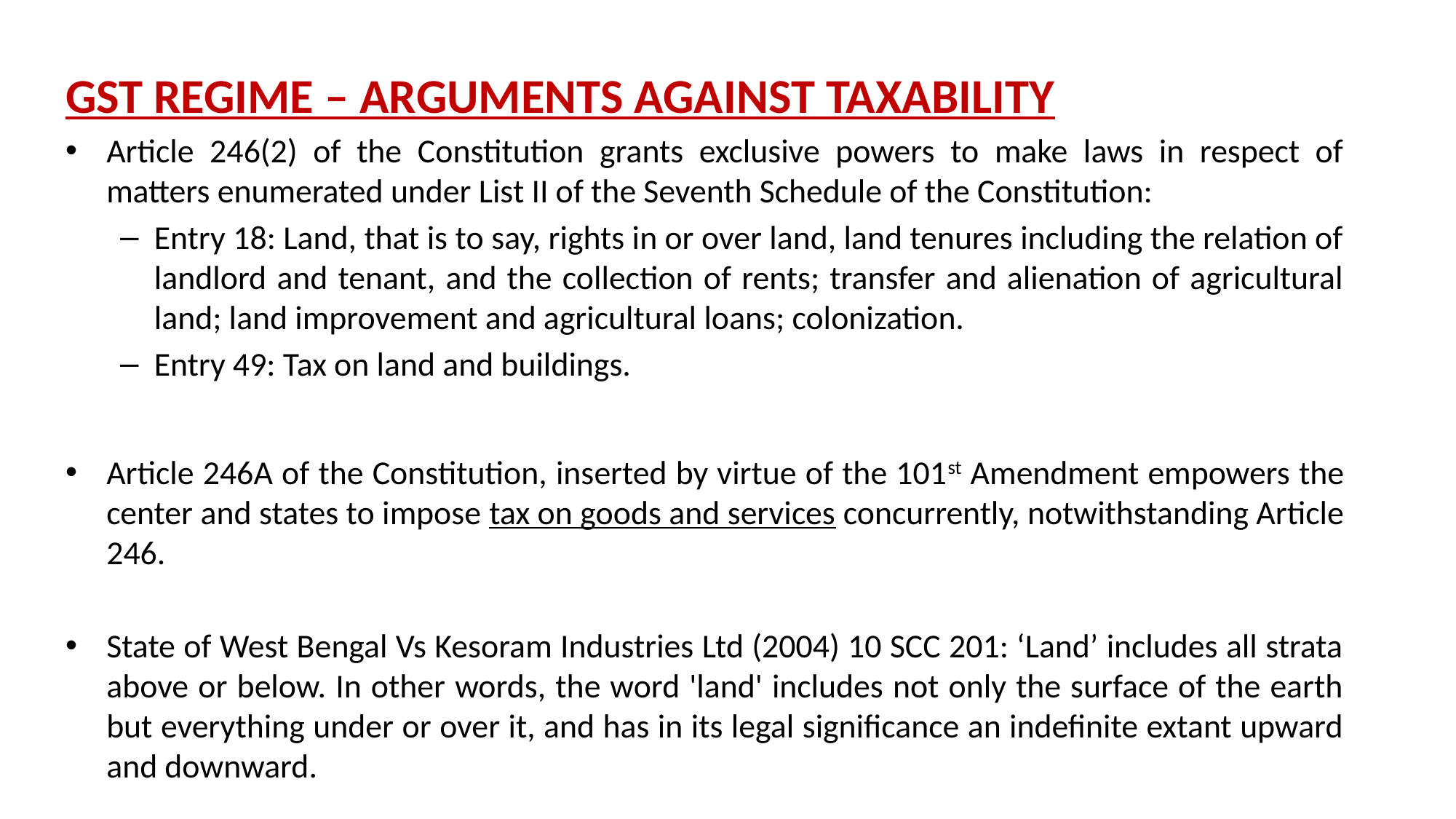

GST REGIME – ARGUMENTS AGAINST TAXABILITY
Article 246(2) of the Constitution grants exclusive powers to make laws in respect of matters enumerated under List II of the Seventh Schedule of the Constitution:
Entry 18: Land, that is to say, rights in or over land, land tenures including the relation of landlord and tenant, and the collection of rents; transfer and alienation of agricultural land; land improvement and agricultural loans; colonization.
Entry 49: Tax on land and buildings.

Article 246A of the Constitution, inserted by virtue of the 101st Amendment empowers the center and states to impose tax on goods and services concurrently, notwithstanding Article 246.

State of West Bengal Vs Kesoram Industries Ltd (2004) 10 SCC 201: ‘Land’ includes all strata above or below. In other words, the word 'land' includes not only the surface of the earth but everything under or over it, and has in its legal significance an indefinite extant upward and downward.